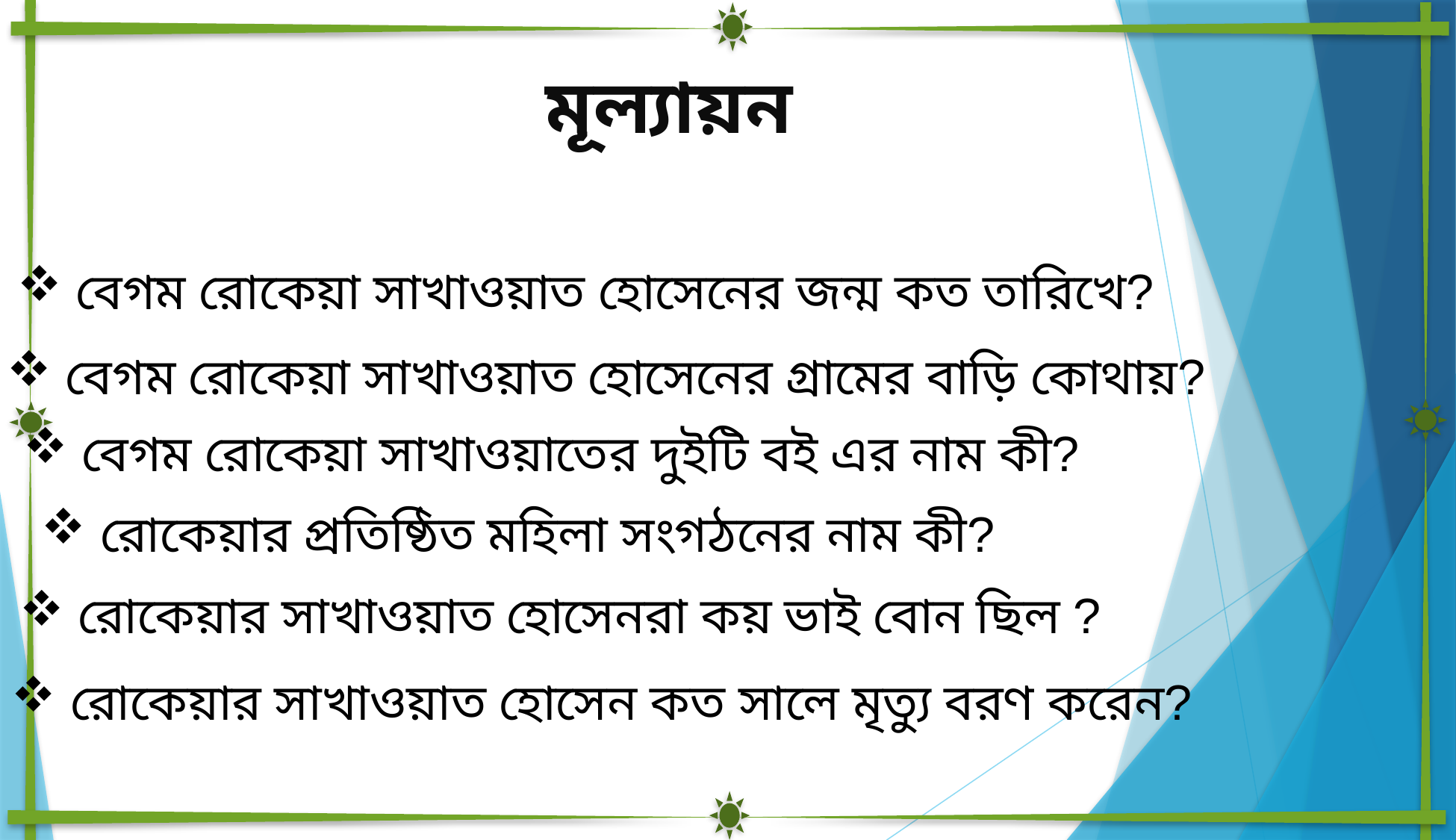

মূল্যায়ন
 বেগম রোকেয়া সাখাওয়াত হোসেনের জন্ম কত তারিখে?
 বেগম রোকেয়া সাখাওয়াত হোসেনের গ্রামের বাড়ি কোথায়?
 বেগম রোকেয়া সাখাওয়াতের দুইটি বই এর নাম কী?
 রোকেয়ার প্রতিষ্ঠিত মহিলা সংগঠনের নাম কী?
 রোকেয়ার সাখাওয়াত হোসেনরা কয় ভাই বোন ছিল ?
 রোকেয়ার সাখাওয়াত হোসেন কত সালে মৃত্যু বরণ করেন?